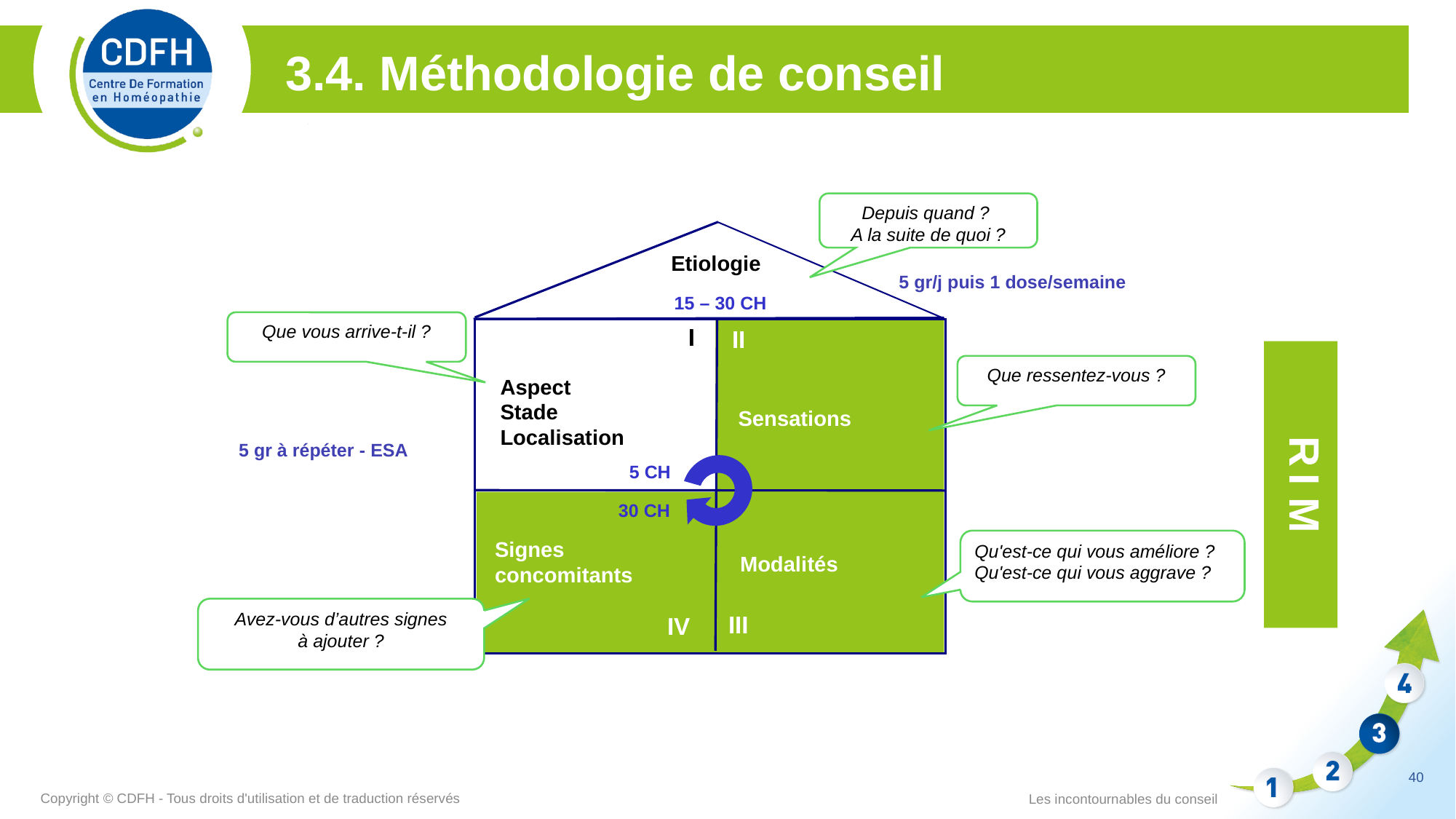

3.4. Méthodologie de conseil
Depuis quand ?
A la suite de quoi ?

Etiologie
5 gr/j puis 1 dose/semaine
15 – 30 CH
Que vous arrive-t-il ?

I
II
R I M
Que ressentez-vous ?

Aspect
Stade
Localisation
Sensations
5 gr à répéter - ESA

5 CH

30 CH
Signes concomitants
Qu'est-ce qui vous améliore ?
Qu'est-ce qui vous aggrave ?

Modalités
Avez-vous d’autres signes
à ajouter ?

III
IV
40